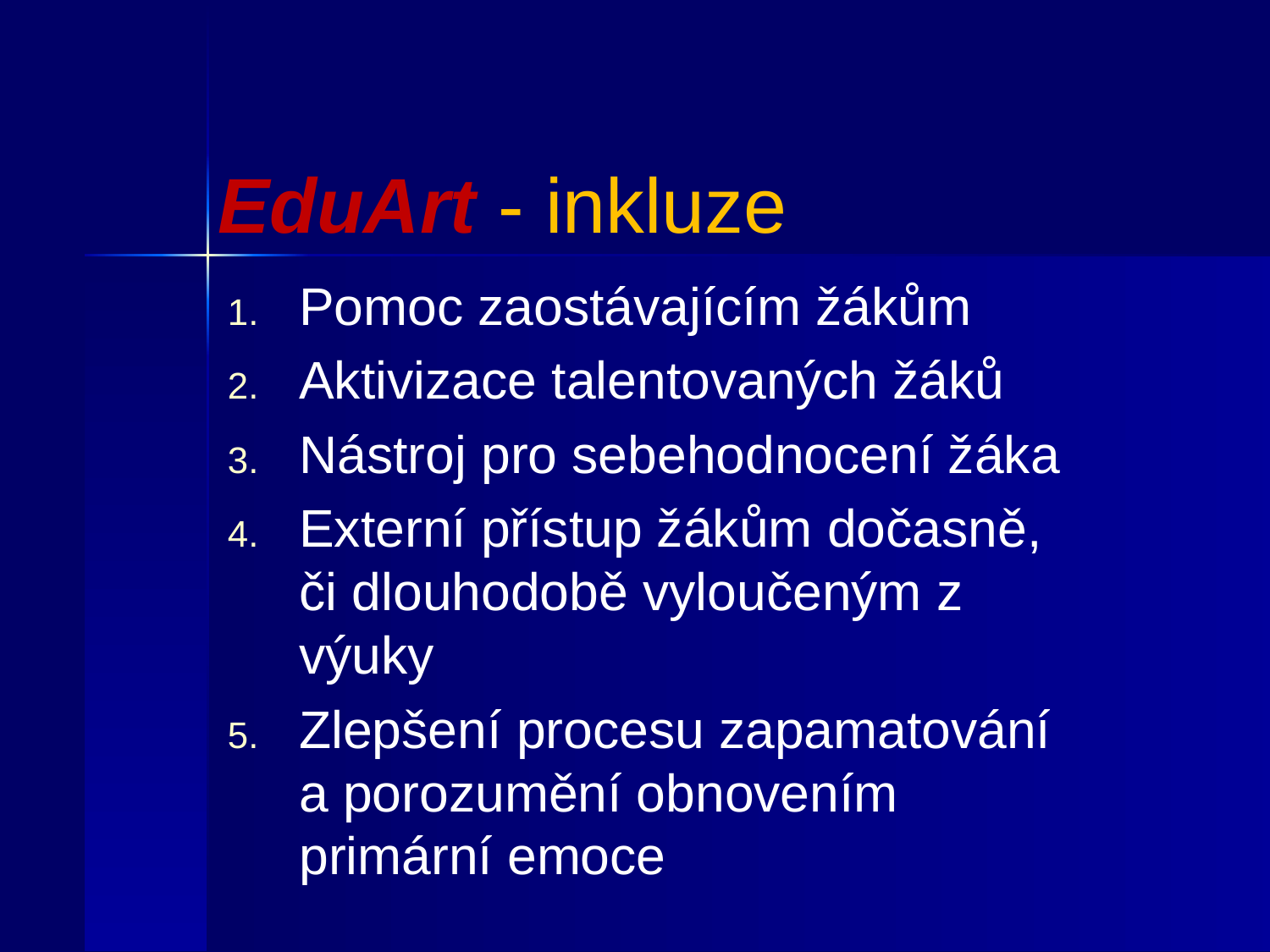

# EduArt - inkluze
Pomoc zaostávajícím žákům
Aktivizace talentovaných žáků
Nástroj pro sebehodnocení žáka
Externí přístup žákům dočasně, či dlouhodobě vyloučeným z výuky
Zlepšení procesu zapamatování a porozumění obnovením primární emoce